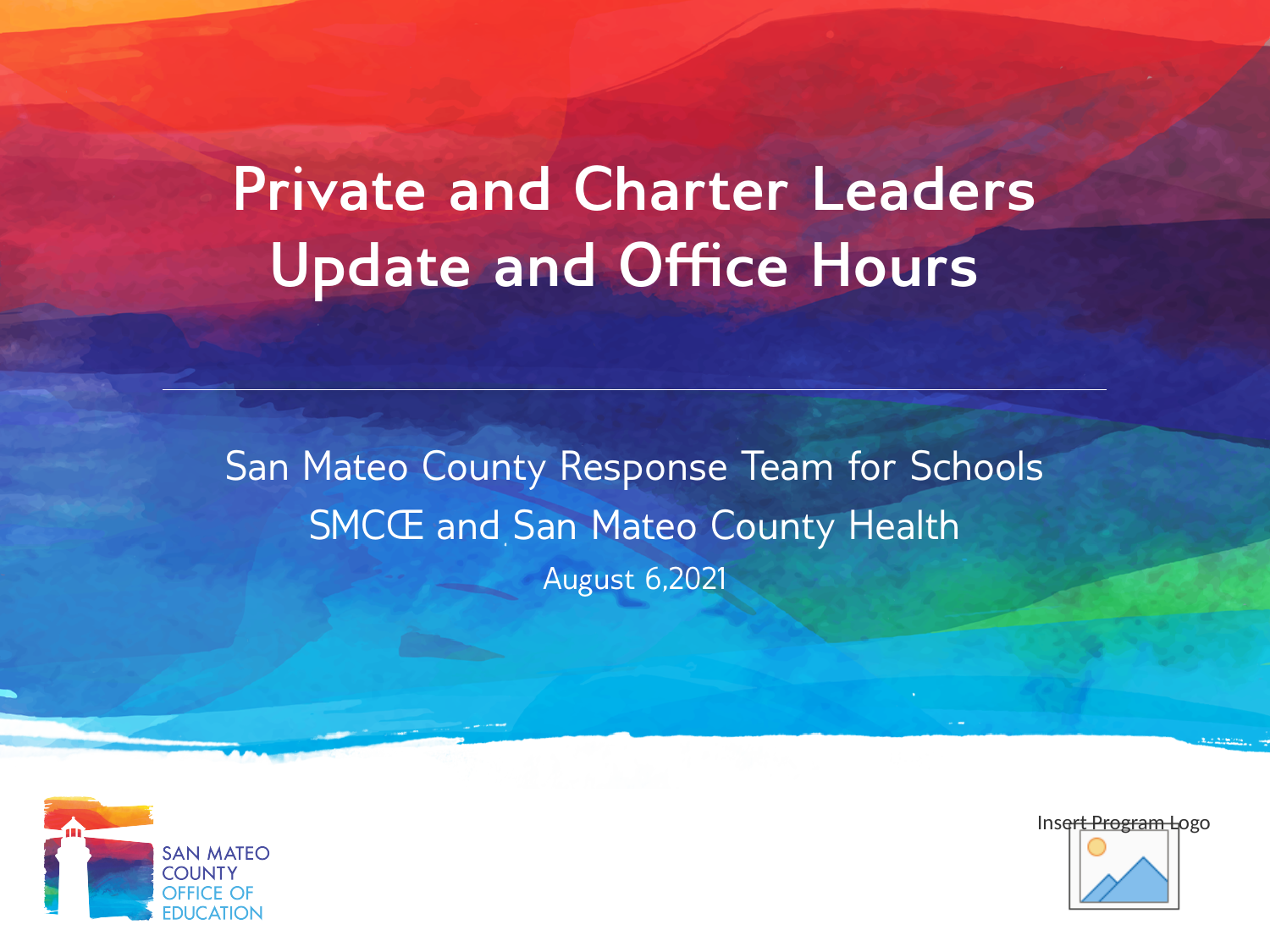

# Private and Charter Leaders Update and Office Hours
San Mateo County Response Team for Schools
SMCOE and San Mateo County Health
August 6,2021